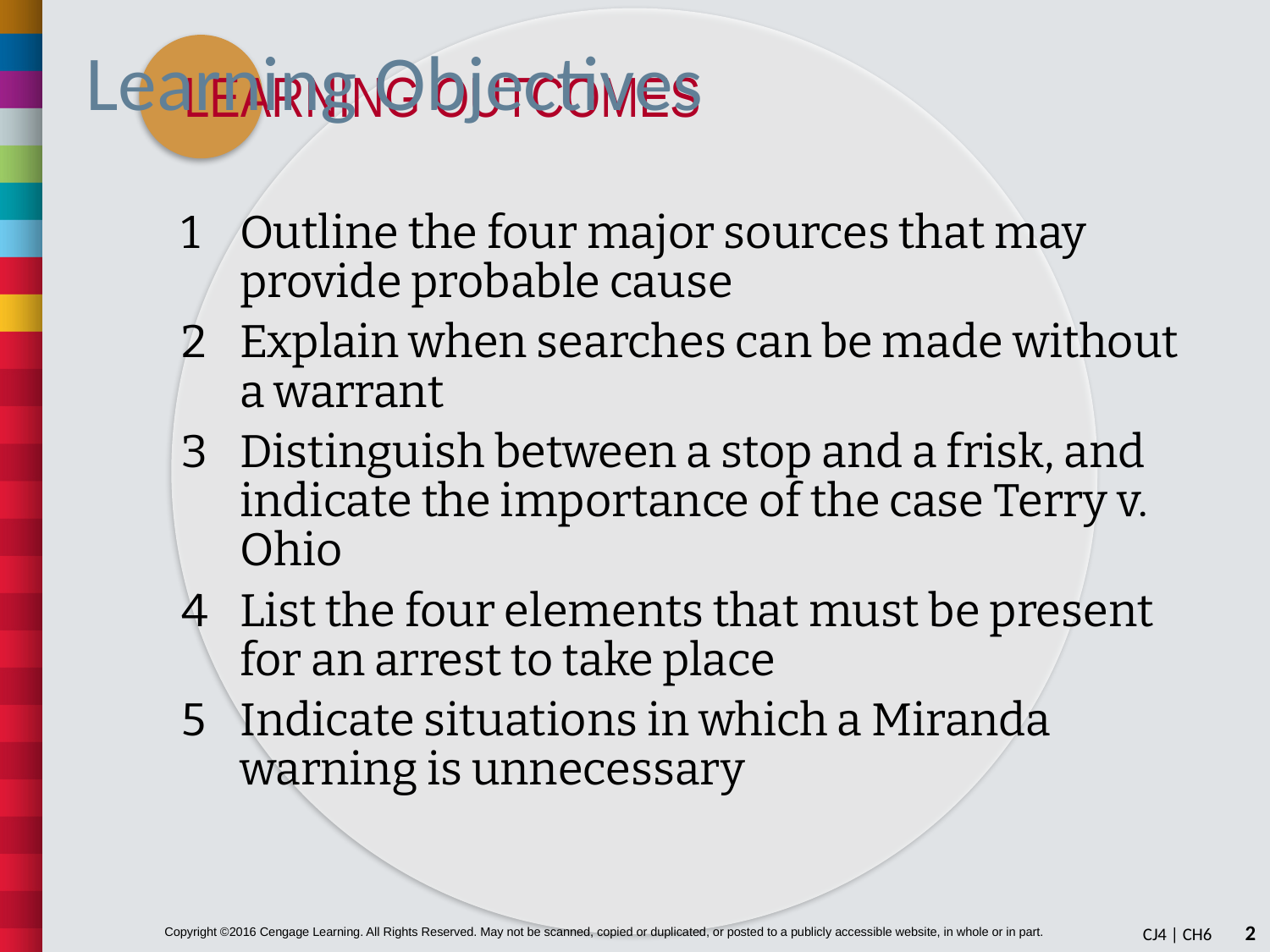

# Learning Objectives
Outline the four major sources that may provide probable cause
Explain when searches can be made without a warrant
Distinguish between a stop and a frisk, and indicate the importance of the case Terry v. Ohio
List the four elements that must be present for an arrest to take place
Indicate situations in which a Miranda warning is unnecessary